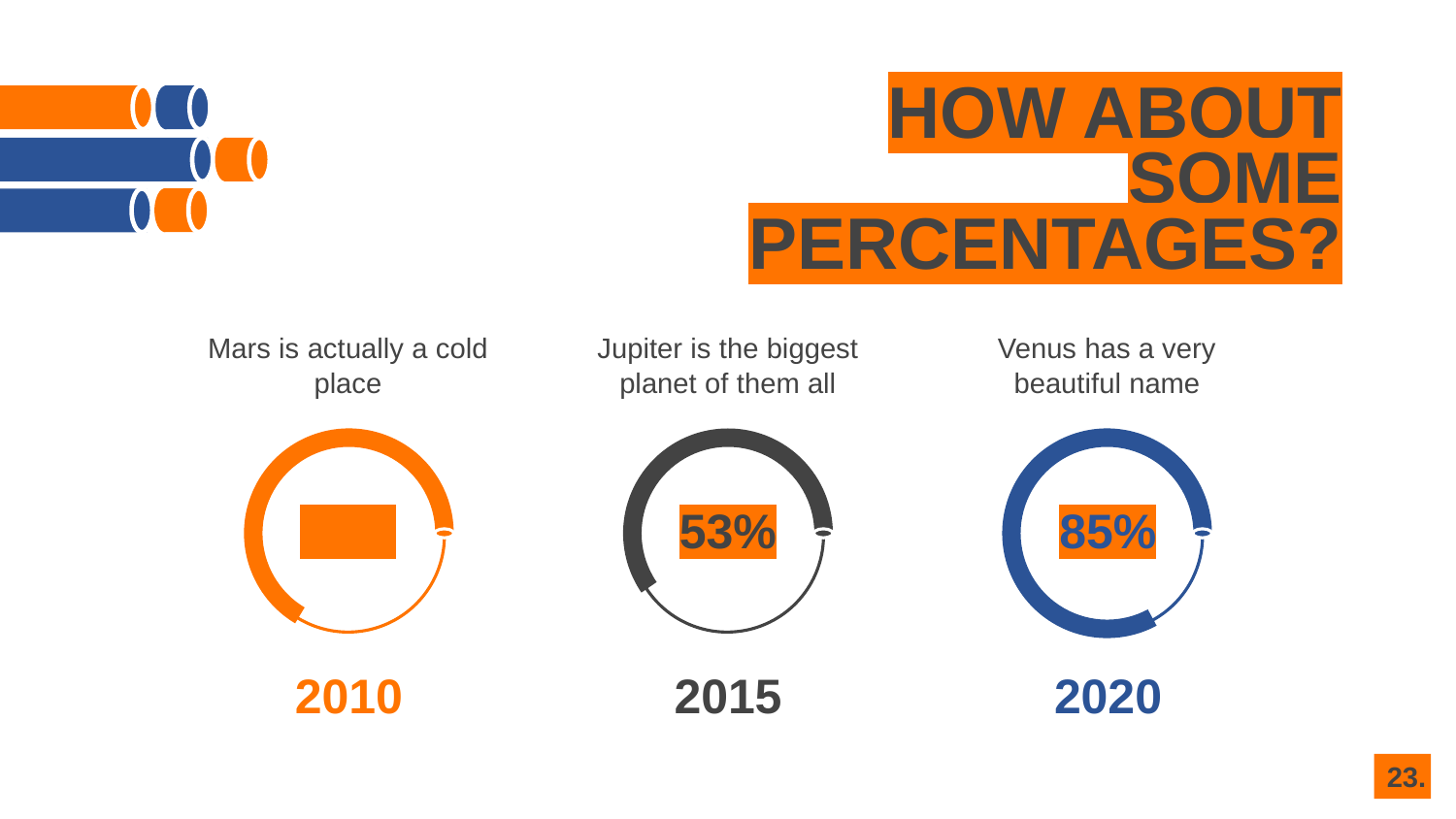

# HOW ABOUT SOME PERCENTAGES?
Mars is actually a cold place
Jupiter is the biggest planet of them all
Venus has a very beautiful name

65%
53%
85%
2010
2015
2020
 23.